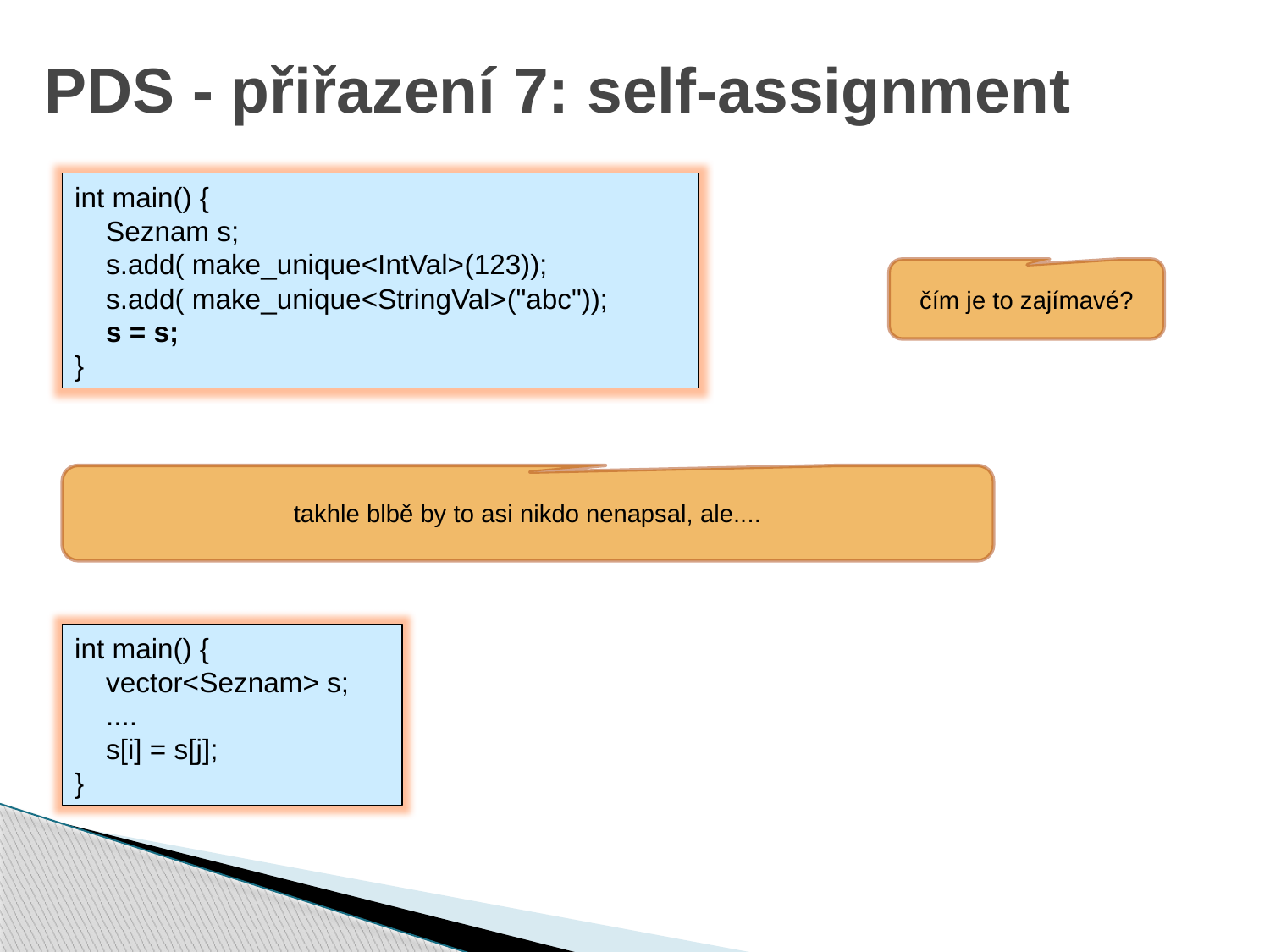

# PDS - přiřazení 7: self-assignment
int main() {
    Seznam s;
    s.add( make_unique<IntVal>(123));
    s.add( make_unique<StringVal>("abc"));
    s = s;
}
čím je to zajímavé?
takhle blbě by to asi nikdo nenapsal, ale....
int main() {
    vector<Seznam> s;
    ....
    s[i] = s[j];
}